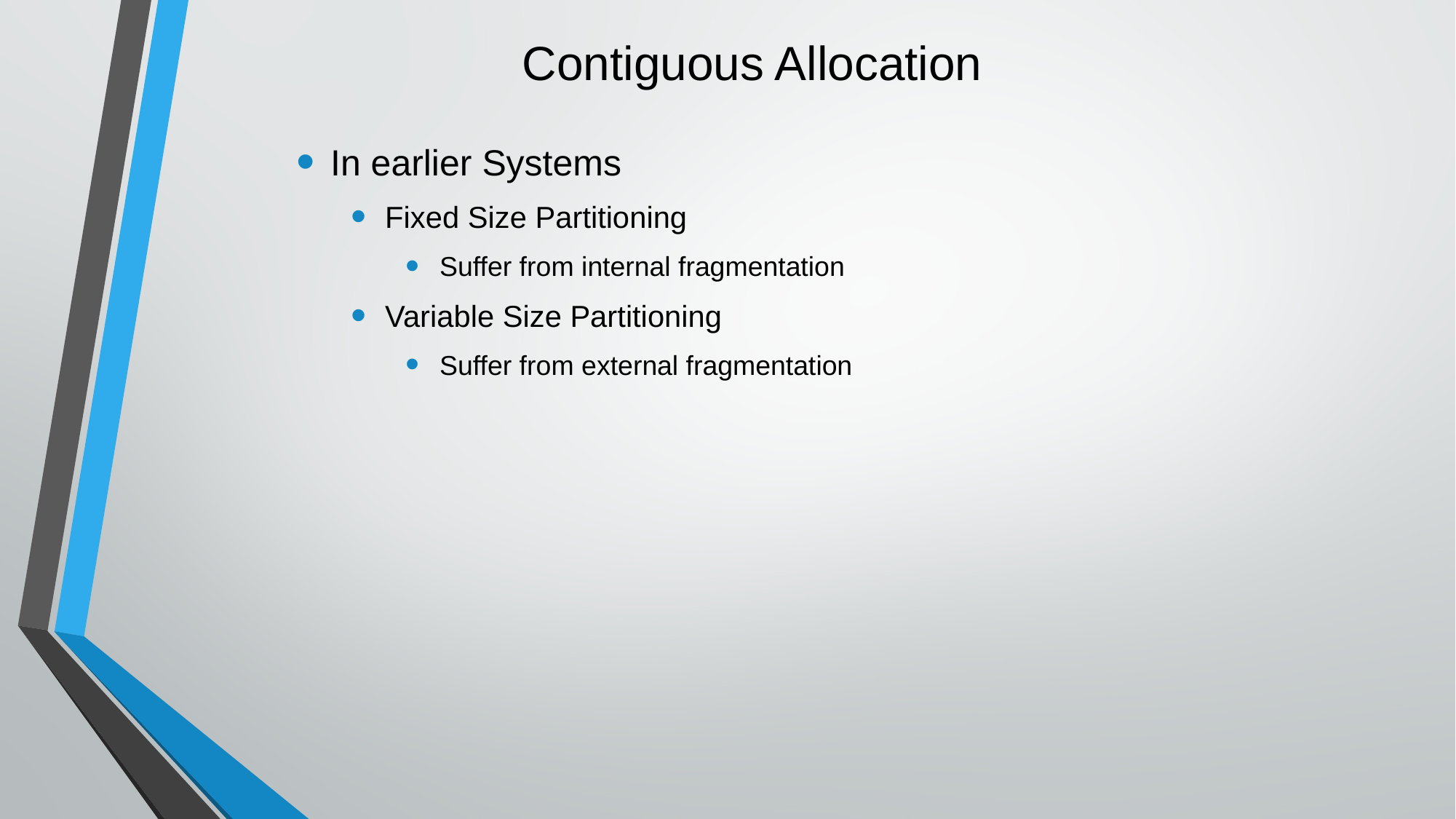

# Contiguous Allocation
In earlier Systems
Fixed Size Partitioning
Suffer from internal fragmentation
Variable Size Partitioning
Suffer from external fragmentation